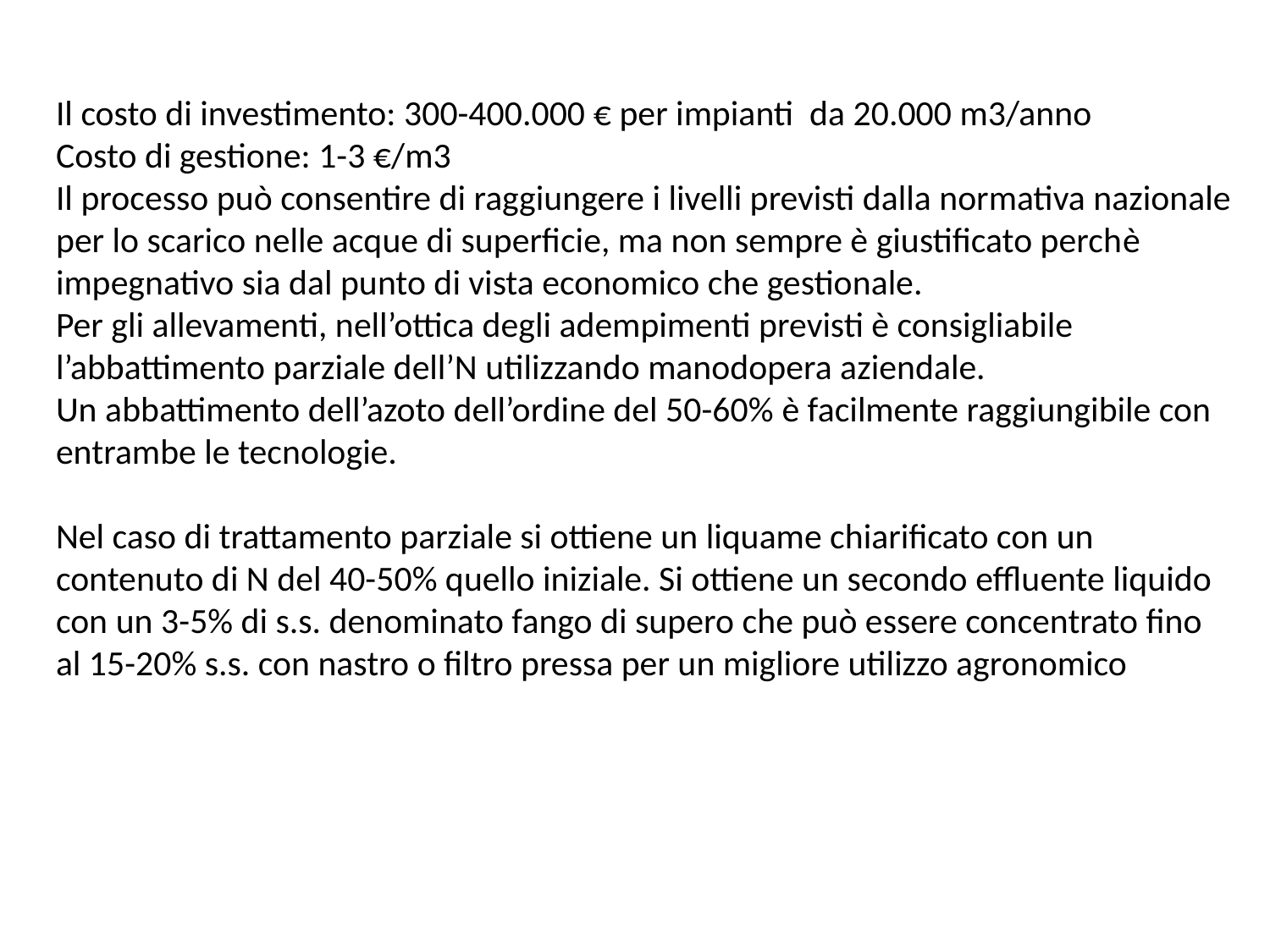

Il costo di investimento: 300-400.000 € per impianti  da 20.000 m3/anno
Costo di gestione: 1-3 €/m3
Il processo può consentire di raggiungere i livelli previsti dalla normativa nazionale per lo scarico nelle acque di superficie, ma non sempre è giustificato perchè impegnativo sia dal punto di vista economico che gestionale.
Per gli allevamenti, nell’ottica degli adempimenti previsti è consigliabile l’abbattimento parziale dell’N utilizzando manodopera aziendale.
Un abbattimento dell’azoto dell’ordine del 50-60% è facilmente raggiungibile con entrambe le tecnologie.

Nel caso di trattamento parziale si ottiene un liquame chiarificato con un contenuto di N del 40-50% quello iniziale. Si ottiene un secondo effluente liquido con un 3-5% di s.s. denominato fango di supero che può essere concentrato fino al 15-20% s.s. con nastro o filtro pressa per un migliore utilizzo agronomico